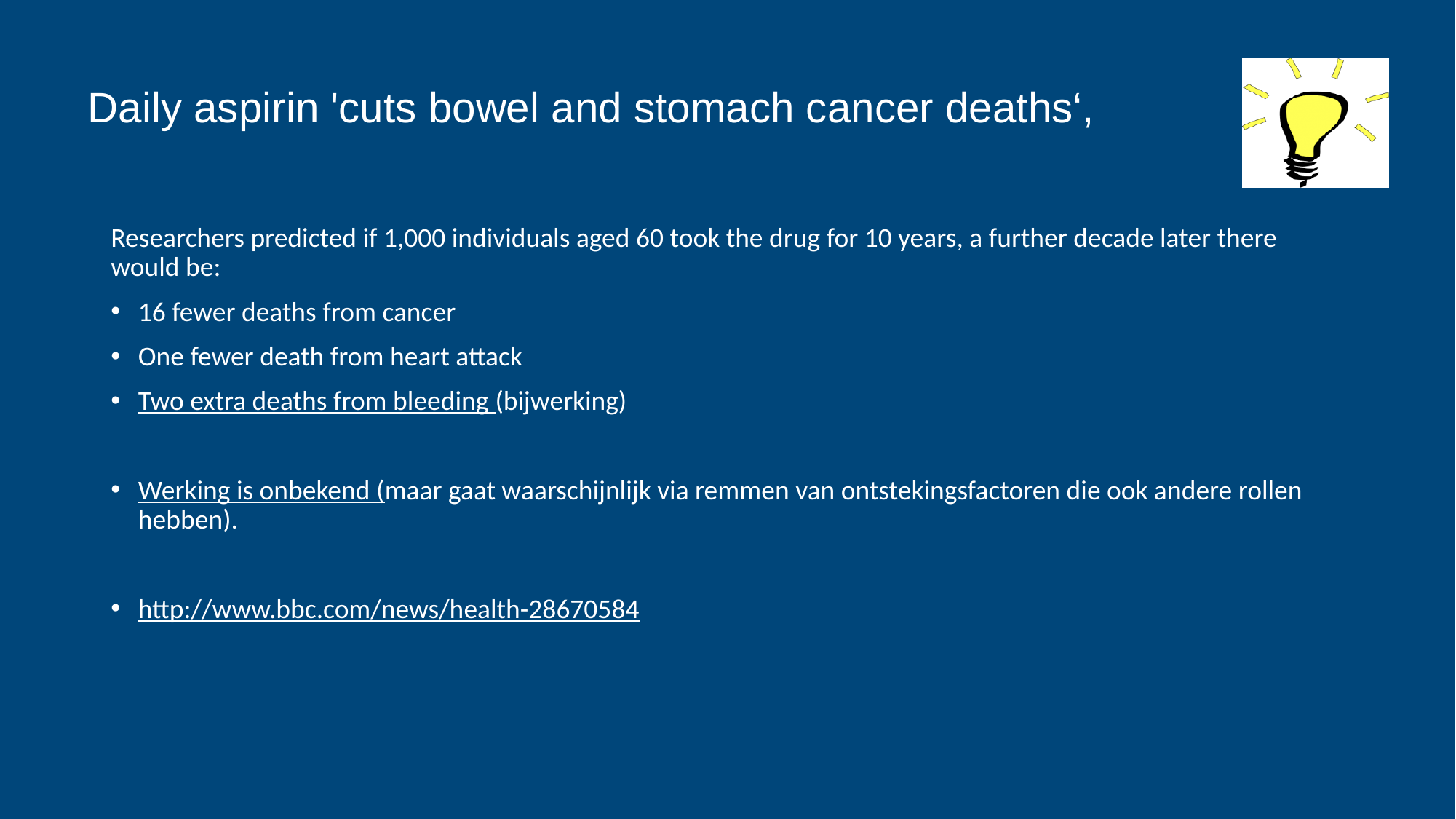

# Daily aspirin 'cuts bowel and stomach cancer deaths‘,
Researchers predicted if 1,000 individuals aged 60 took the drug for 10 years, a further decade later there would be:
16 fewer deaths from cancer
One fewer death from heart attack
Two extra deaths from bleeding (bijwerking)

Werking is onbekend (maar gaat waarschijnlijk via remmen van ontstekingsfactoren die ook andere rollen hebben).

http://www.bbc.com/news/health-28670584